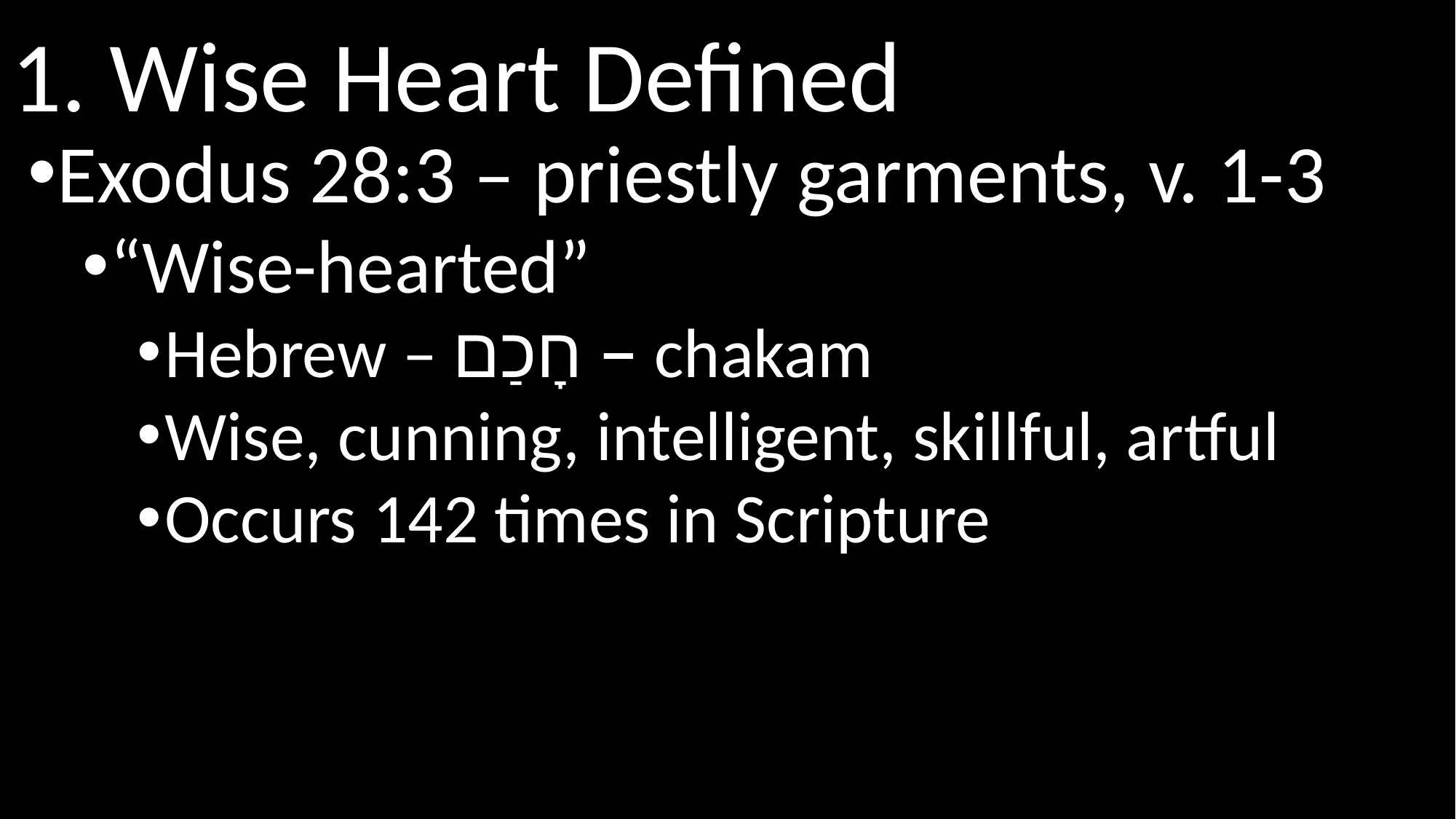

# 1. Wise Heart Defined
Exodus 28:3 – priestly garments, v. 1-3
“Wise-hearted”
Hebrew – חָכַם – chakam
Wise, cunning, intelligent, skillful, artful
Occurs 142 times in Scripture